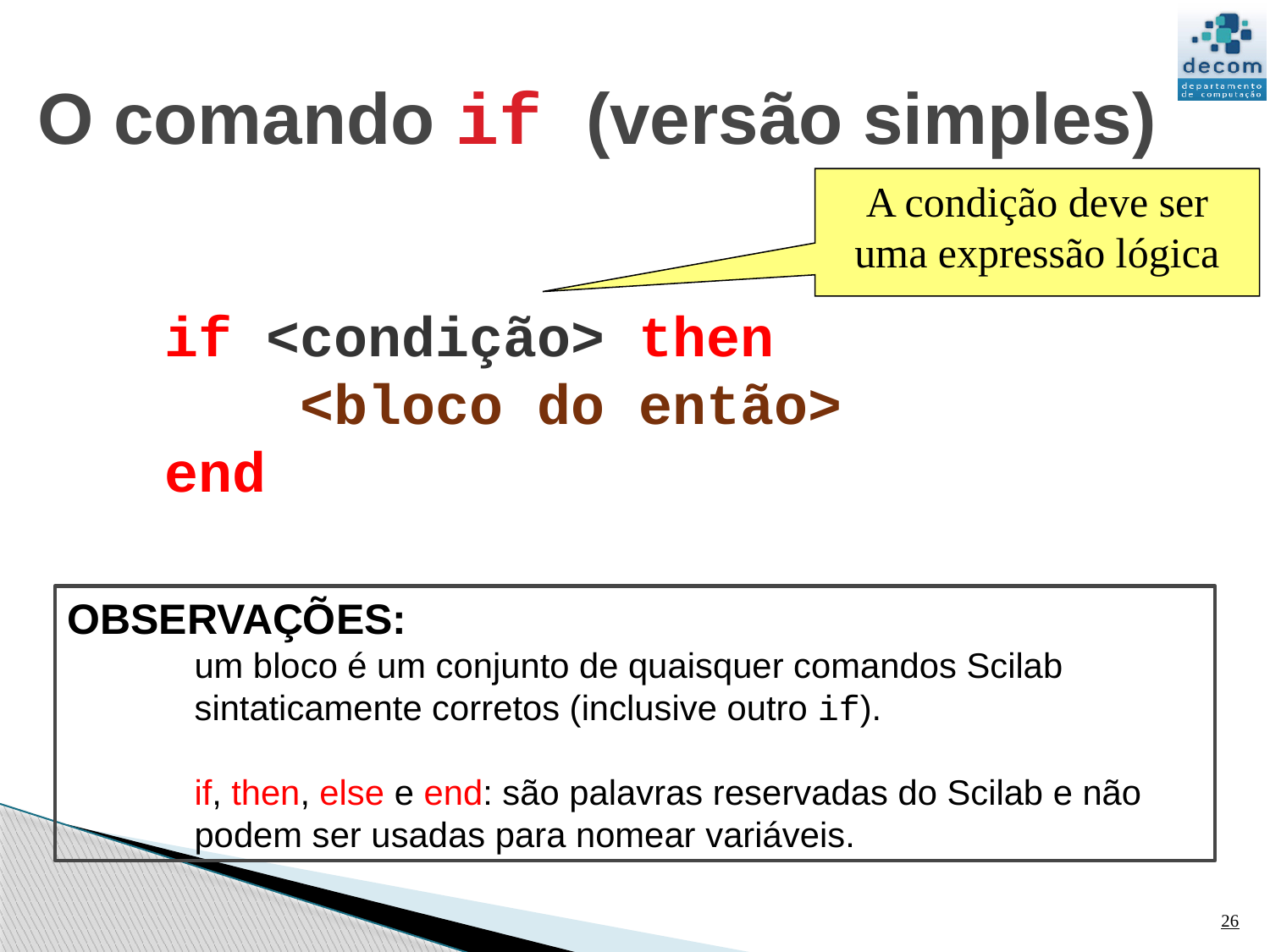

# O comando if (versão simples)
A condição deve ser uma expressão lógica

if <condição> then
    <bloco do então>
end

OBSERVAÇÕES:
um bloco é um conjunto de quaisquer comandos Scilab sintaticamente corretos (inclusive outro if).

if, then, else e end: são palavras reservadas do Scilab e não podem ser usadas para nomear variáveis.
26